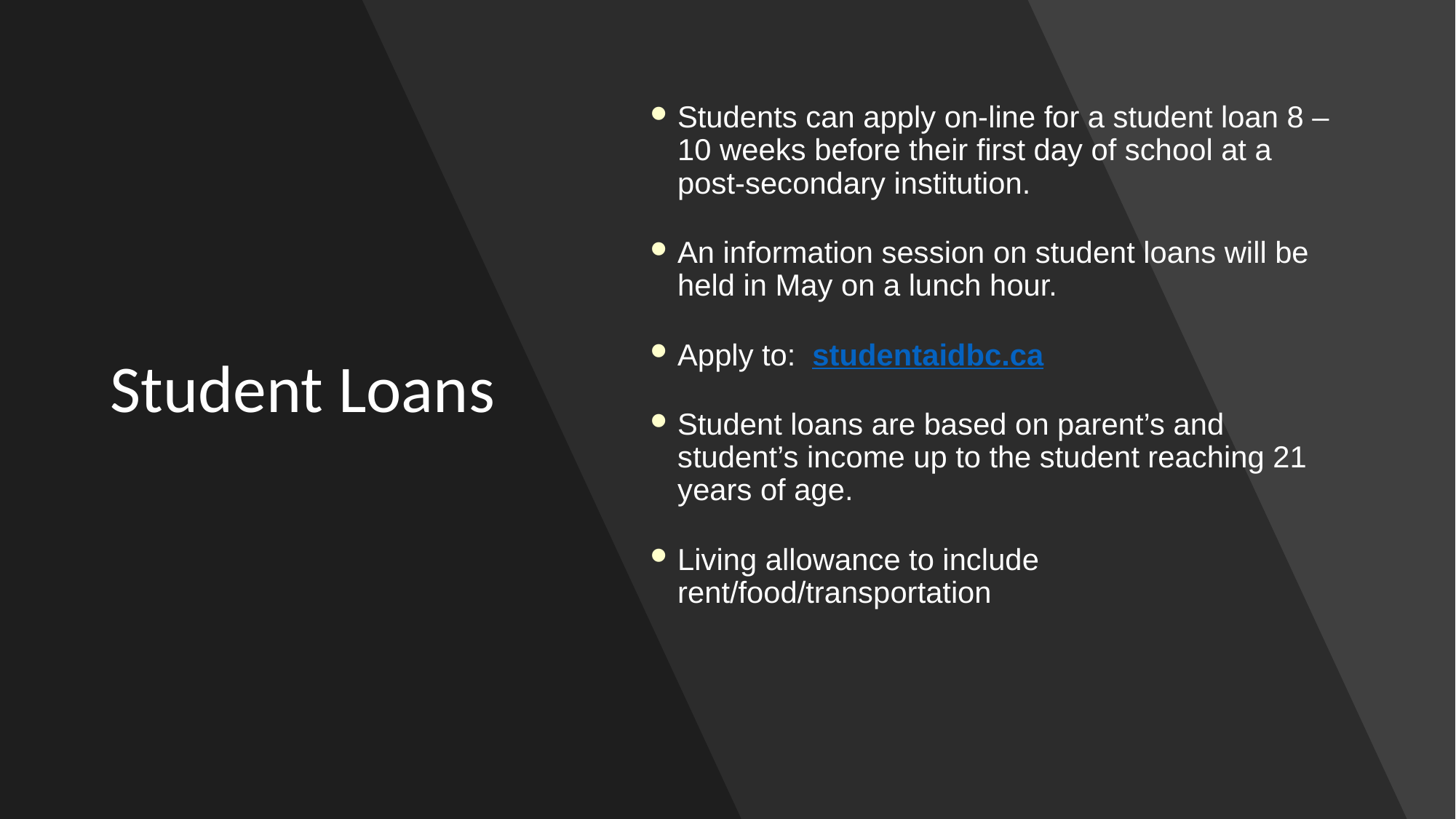

# Student Loans
Students can apply on-line for a student loan 8 – 10 weeks before their first day of school at a post-secondary institution.
An information session on student loans will be held in May on a lunch hour.
Apply to:  studentaidbc.ca
Student loans are based on parent’s and student’s income up to the student reaching 21 years of age.
Living allowance to include rent/food/transportation